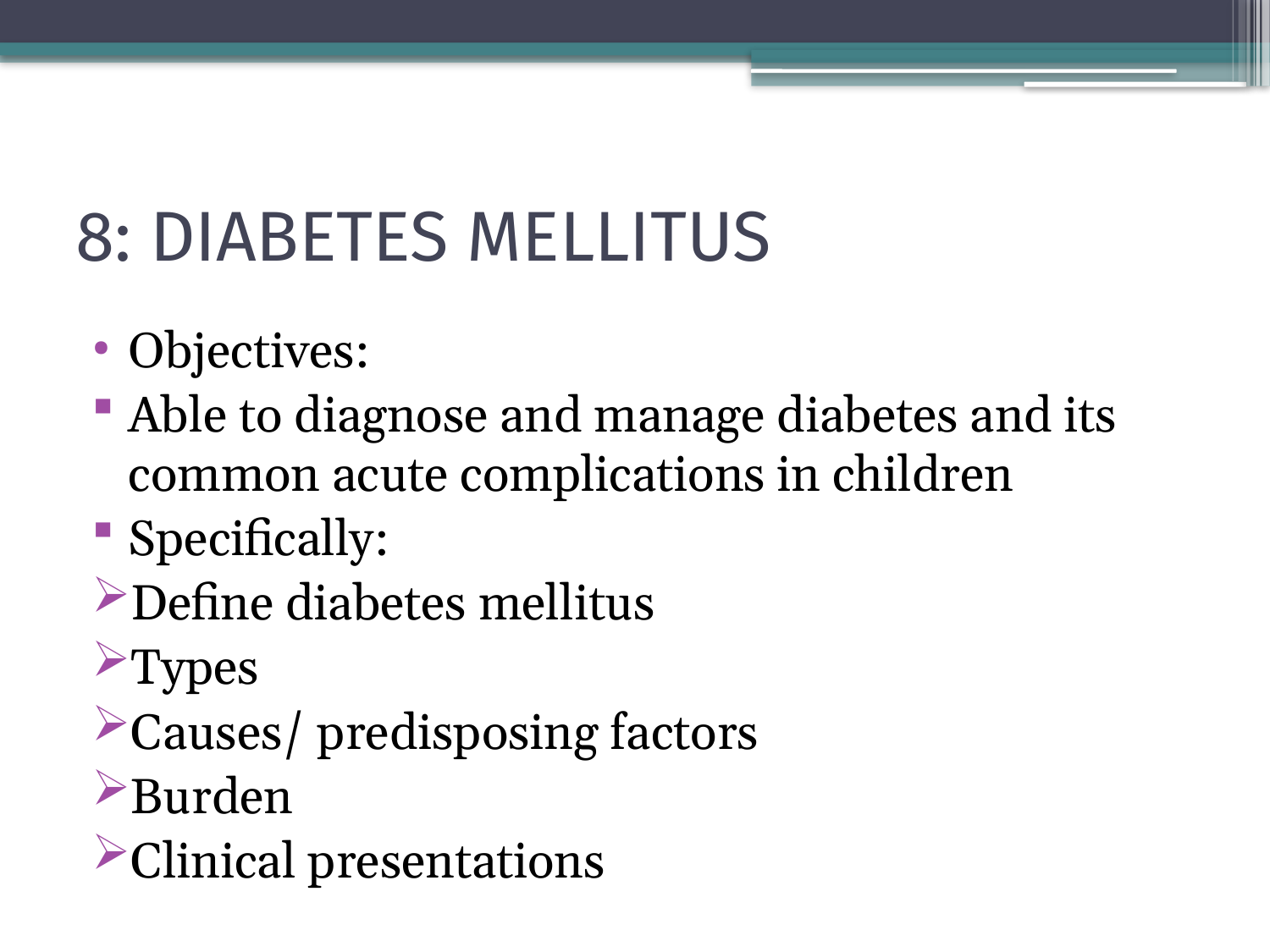

# 8: DIABETES MELLITUS
Objectives:
Able to diagnose and manage diabetes and its common acute complications in children
Specifically:
Define diabetes mellitus
Types
Causes/ predisposing factors
Burden
Clinical presentations